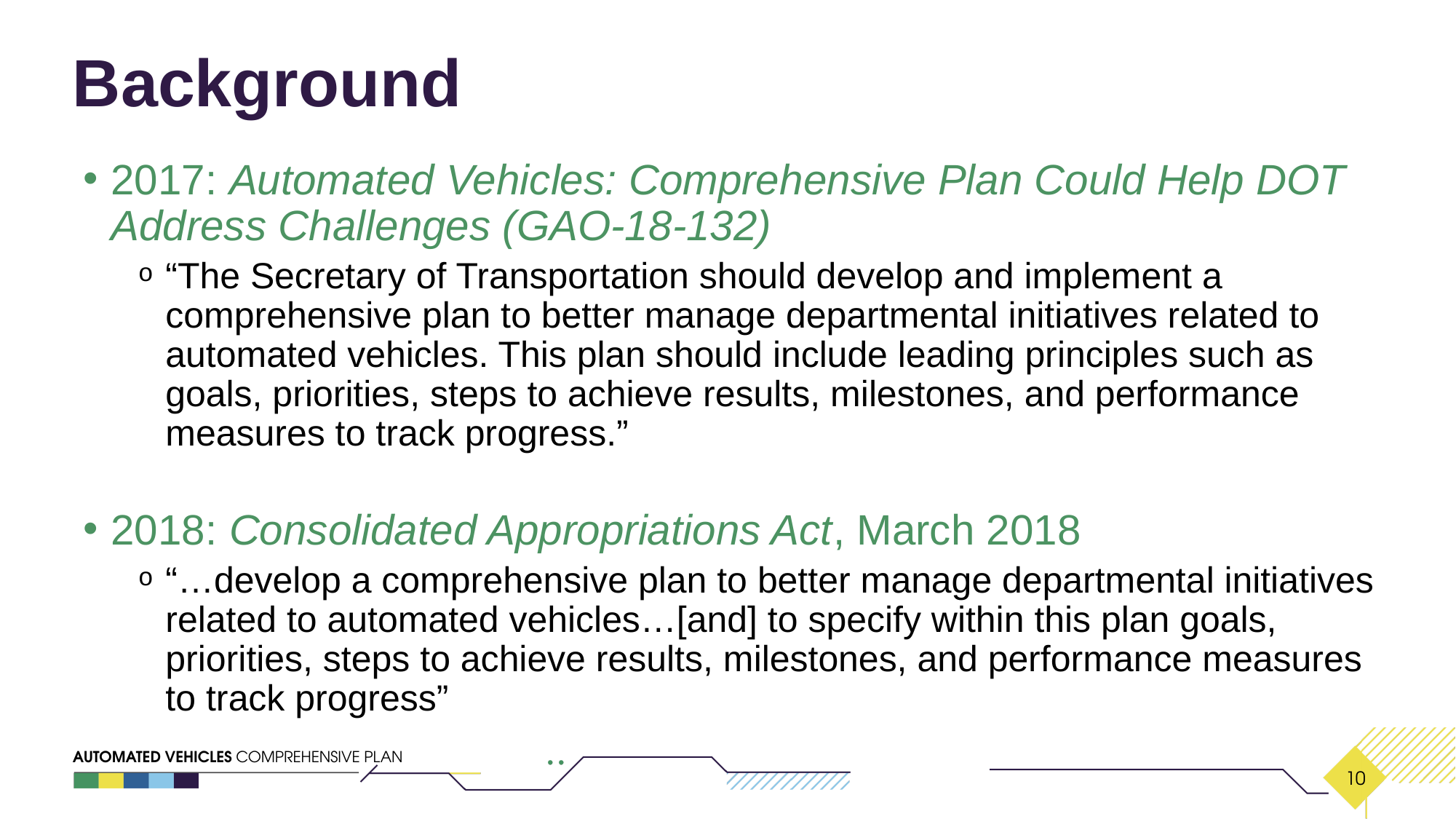

# Background
2017: Automated Vehicles: Comprehensive Plan Could Help DOT Address Challenges (GAO-18-132)
“The Secretary of Transportation should develop and implement a comprehensive plan to better manage departmental initiatives related to automated vehicles. This plan should include leading principles such as goals, priorities, steps to achieve results, milestones, and performance measures to track progress.”
2018: Consolidated Appropriations Act, March 2018
“…develop a comprehensive plan to better manage departmental initiatives related to automated vehicles…[and] to specify within this plan goals, priorities, steps to achieve results, milestones, and performance measures to track progress”

10